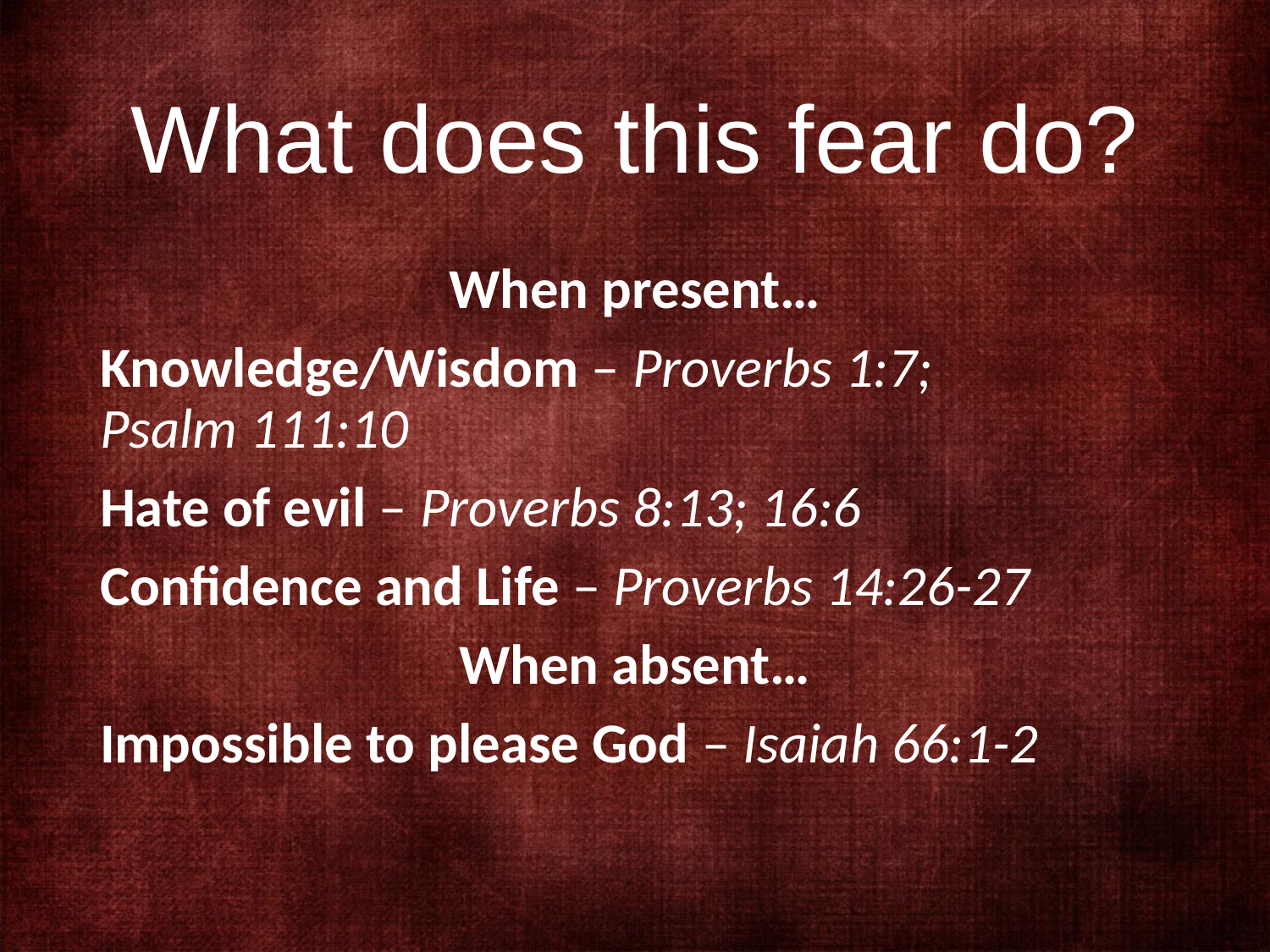

# What does this fear do?
When present…
Knowledge/Wisdom – Proverbs 1:7;        Psalm 111:10
Hate of evil – Proverbs 8:13; 16:6
Confidence and Life – Proverbs 14:26-27
When absent…
Impossible to please God – Isaiah 66:1-2